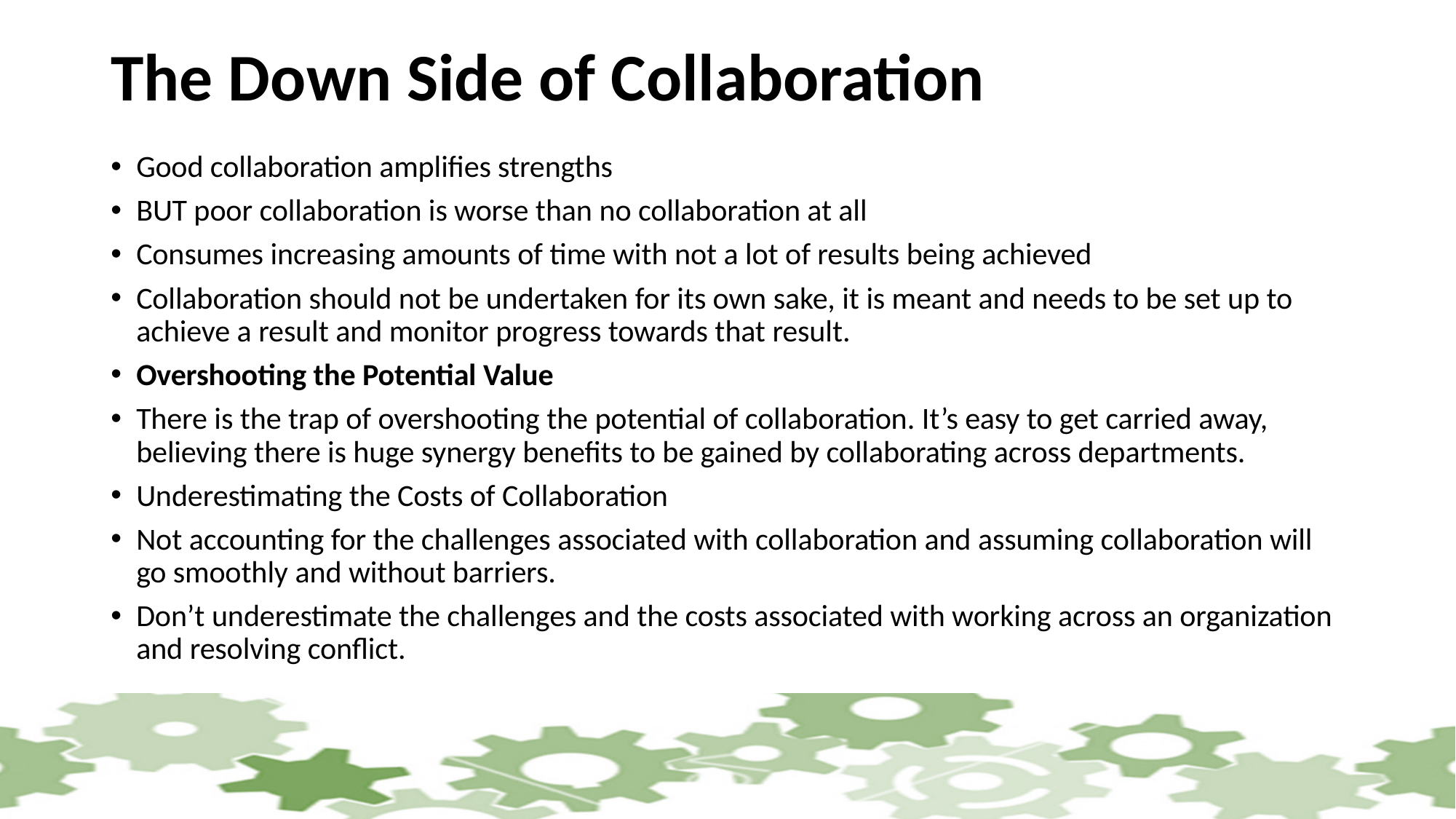

# The Down Side of Collaboration
Good collaboration amplifies strengths
BUT poor collaboration is worse than no collaboration at all
Consumes increasing amounts of time with not a lot of results being achieved
Collaboration should not be undertaken for its own sake, it is meant and needs to be set up to achieve a result and monitor progress towards that result.
Overshooting the Potential Value
There is the trap of overshooting the potential of collaboration. It’s easy to get carried away, believing there is huge synergy benefits to be gained by collaborating across departments.
Underestimating the Costs of Collaboration
Not accounting for the challenges associated with collaboration and assuming collaboration will go smoothly and without barriers.
Don’t underestimate the challenges and the costs associated with working across an organization and resolving conflict.